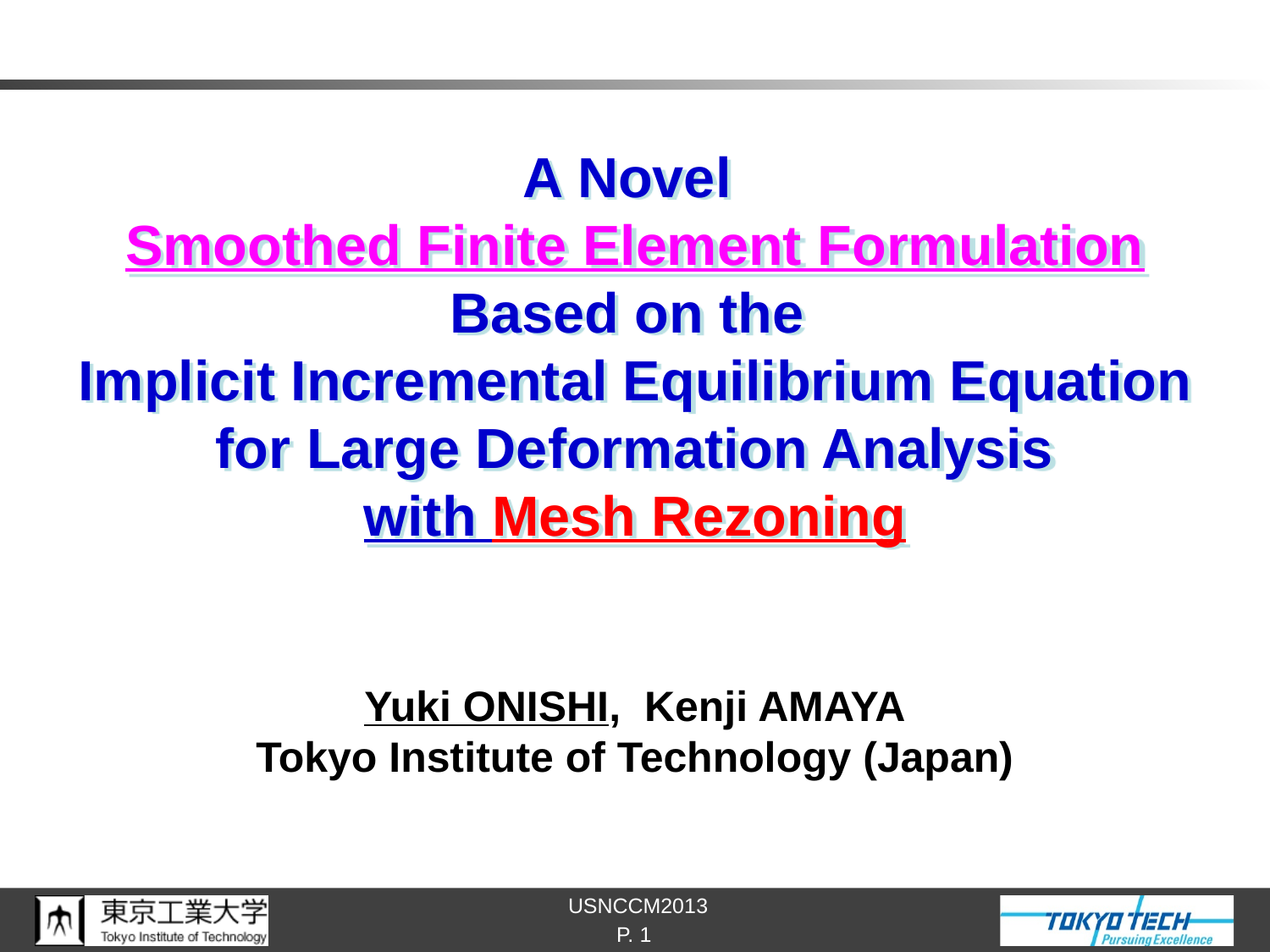

# A Novel Smoothed Finite Element Formulation Based on the Implicit Incremental Equilibrium Equation for Large Deformation Analysis with Mesh Rezoning
Yuki ONISHI,  Kenji AMAYA
Tokyo Institute of Technology (Japan)
P. 1